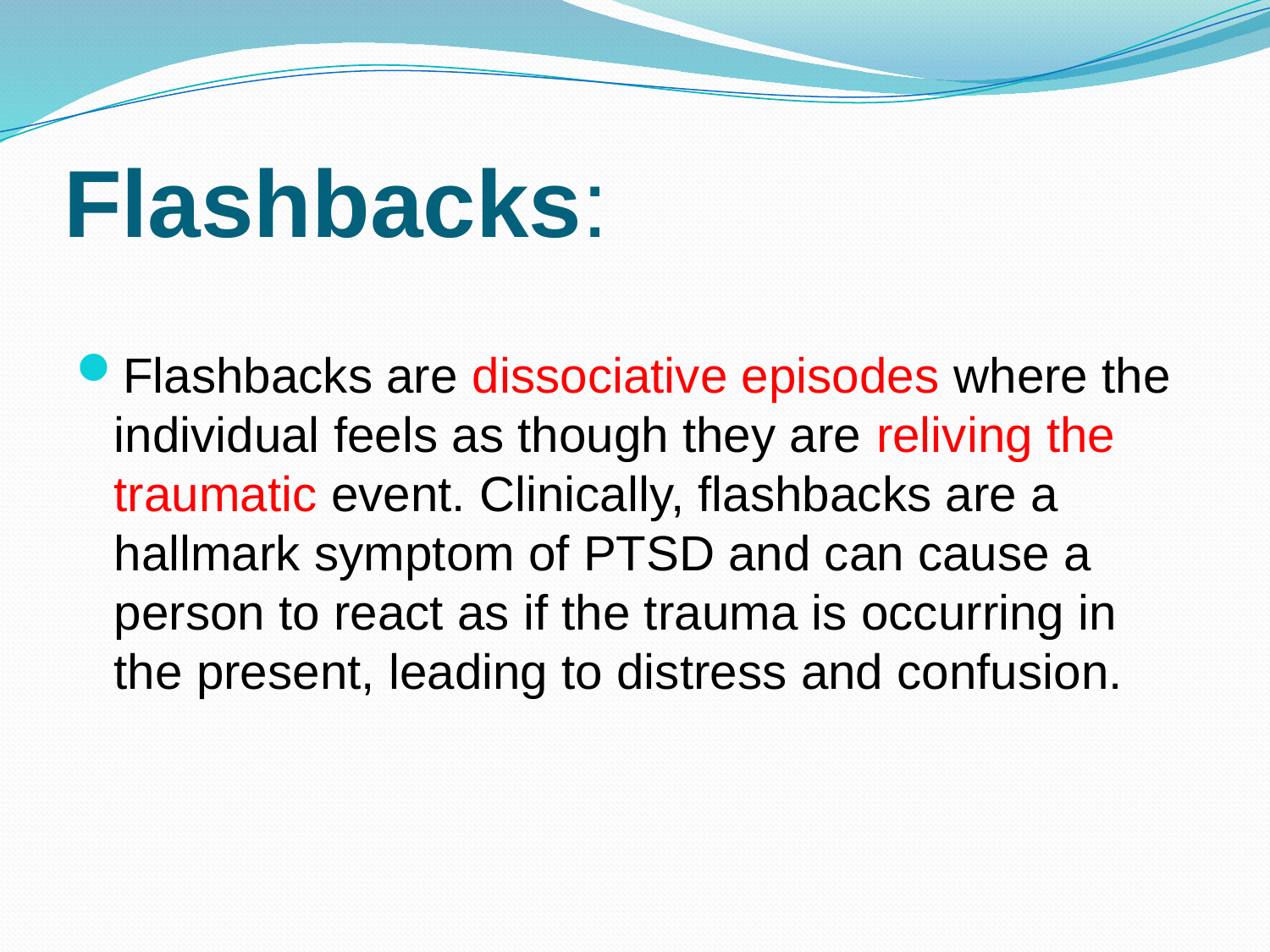

# Flashbacks:

Flashbacks are dissociative episodes where the individual feels as though they are reliving the traumatic event. Clinically, flashbacks are a hallmark symptom of PTSD and can cause a person to react as if the trauma is occurring in the present, leading to distress and confusion.